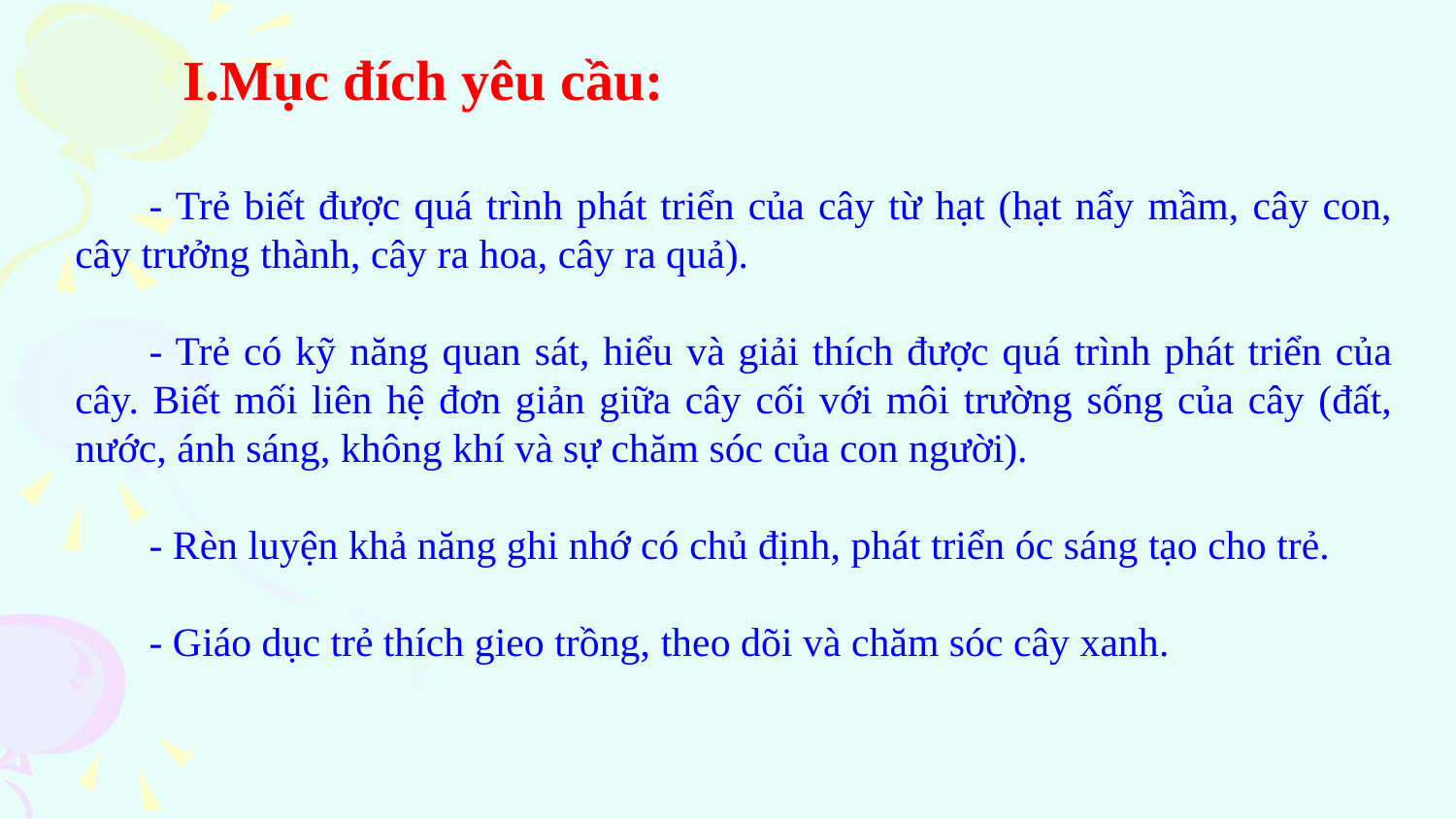

Mục đích yêu cầu:

- Trẻ biết được quá trình phát triển của cây từ hạt (hạt nẩy mầm, cây con, cây trưởng thành, cây ra hoa, cây ra quả).

- Trẻ có kỹ năng quan sát, hiểu và giải thích được quá trình phát triển của cây. Biết mối liên hệ đơn giản giữa cây cối với môi trường sống của cây (đất, nước, ánh sáng, không khí và sự chăm sóc của con người).

- Rèn luyện khả năng ghi nhớ có chủ định, phát triển óc sáng tạo cho trẻ.

- Giáo dục trẻ thích gieo trồng, theo dõi và chăm sóc cây xanh.